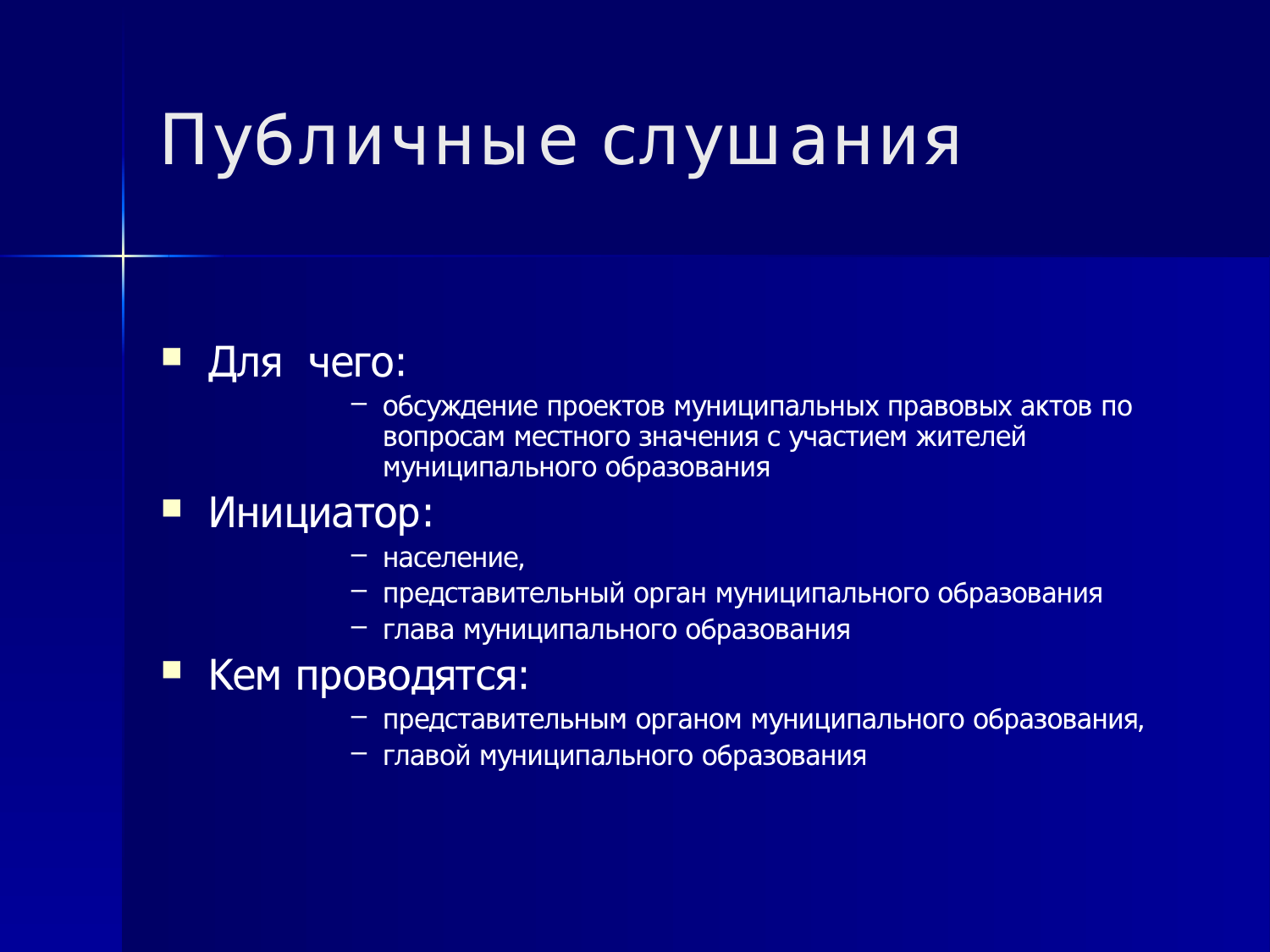

# Публичные слушания

Для  чего:
обсуждение проектов муниципальных правовых актов по вопросам местного значения с участием жителей муниципального образования
Инициатор:
население,
представительный орган муниципального образования
глава муниципального образования
Кем проводятся:
представительным органом муниципального образования,
главой муниципального образования